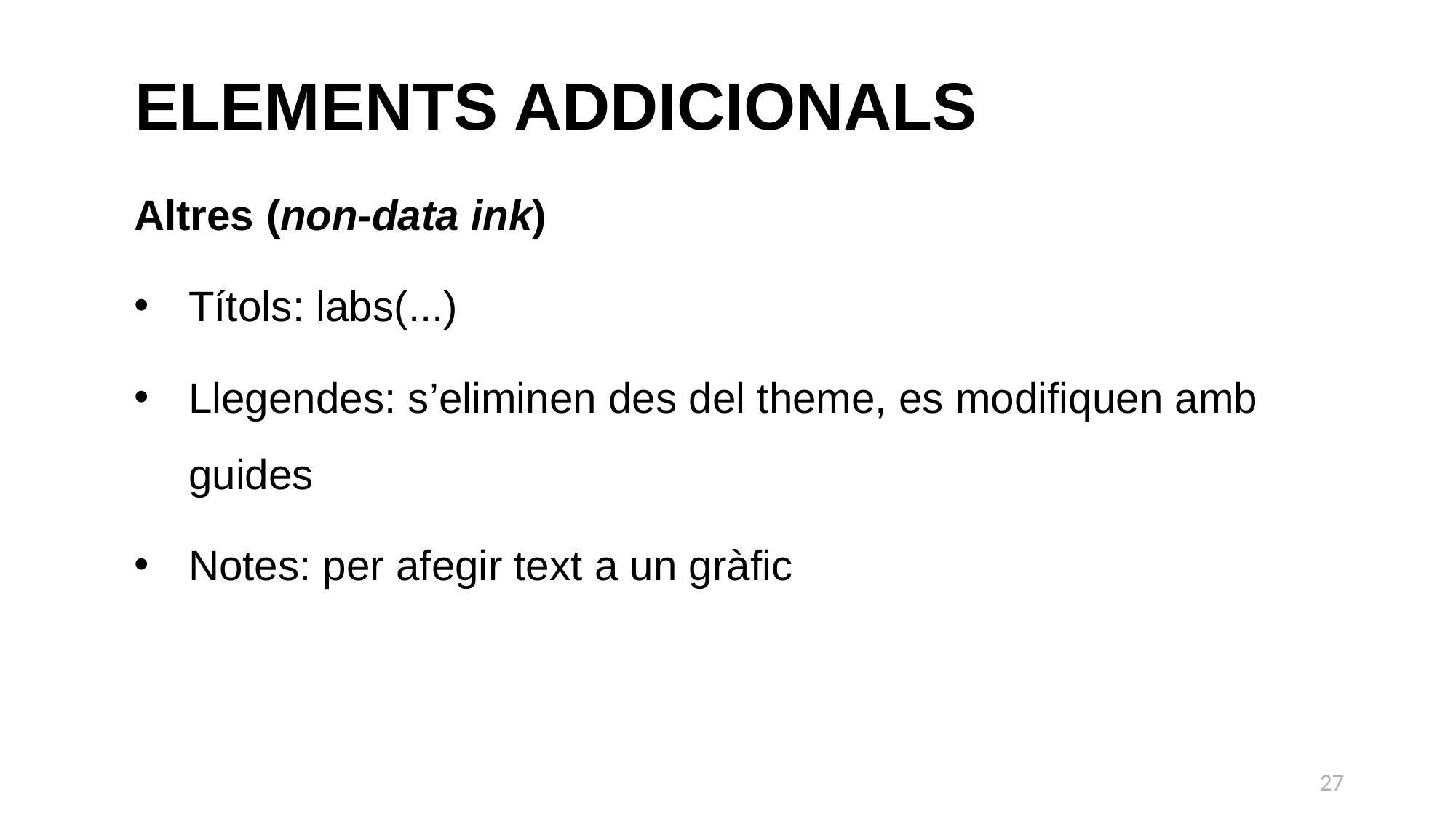

Elements addicionals
Altres (non-data ink)
Títols: labs(...)
Llegendes: s’eliminen des del theme, es modifiquen amb guides
Notes: per afegir text a un gràfic

27